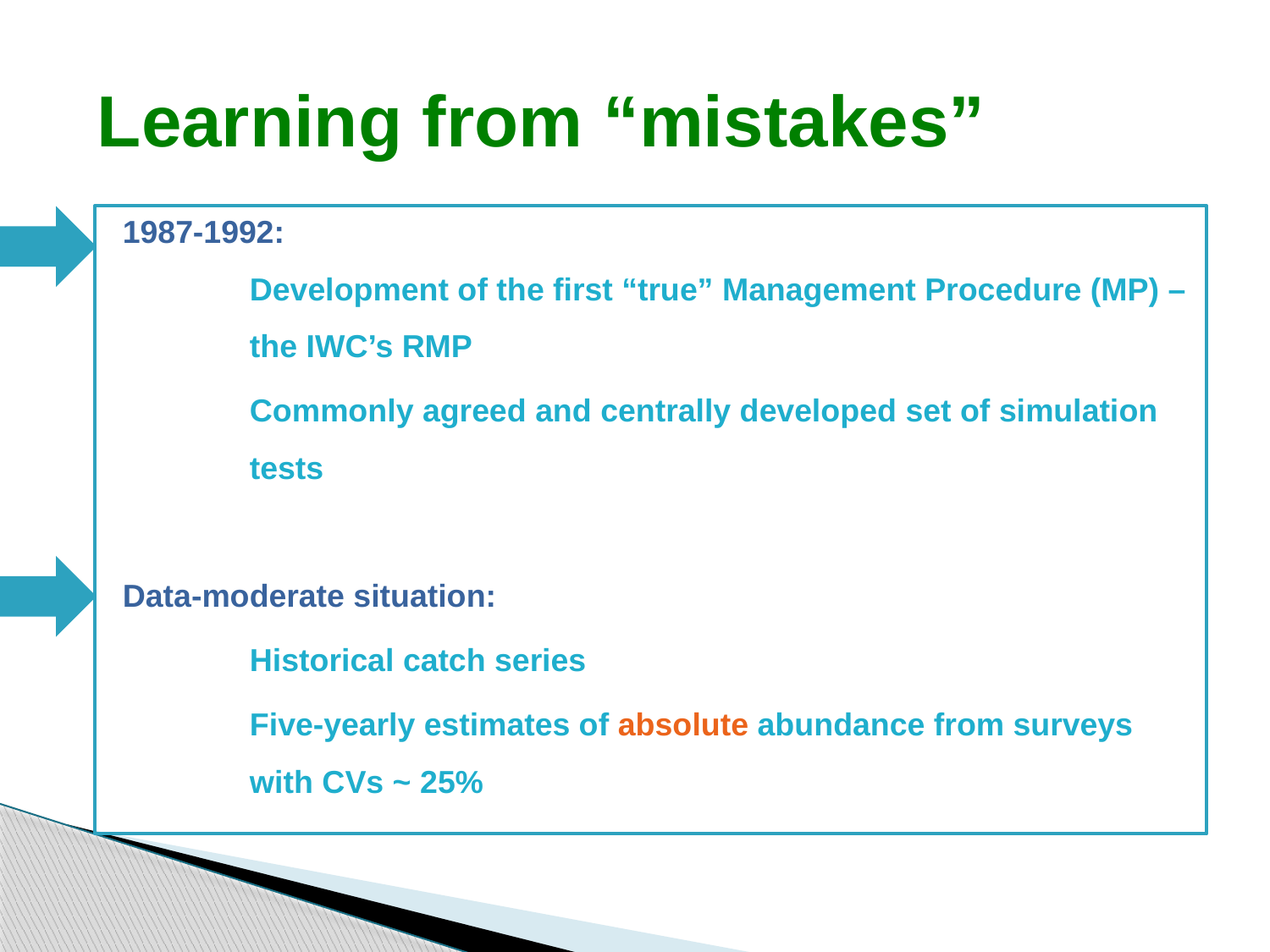

# Learning from “mistakes”

1987-1992:
	Development of the first “true” Management Procedure (MP) – 	the IWC’s RMP
	Commonly agreed and centrally developed set of simulation 	tests

Data-moderate situation:
	Historical catch series
	Five-yearly estimates of absolute abundance from surveys 	with CVs ~ 25%